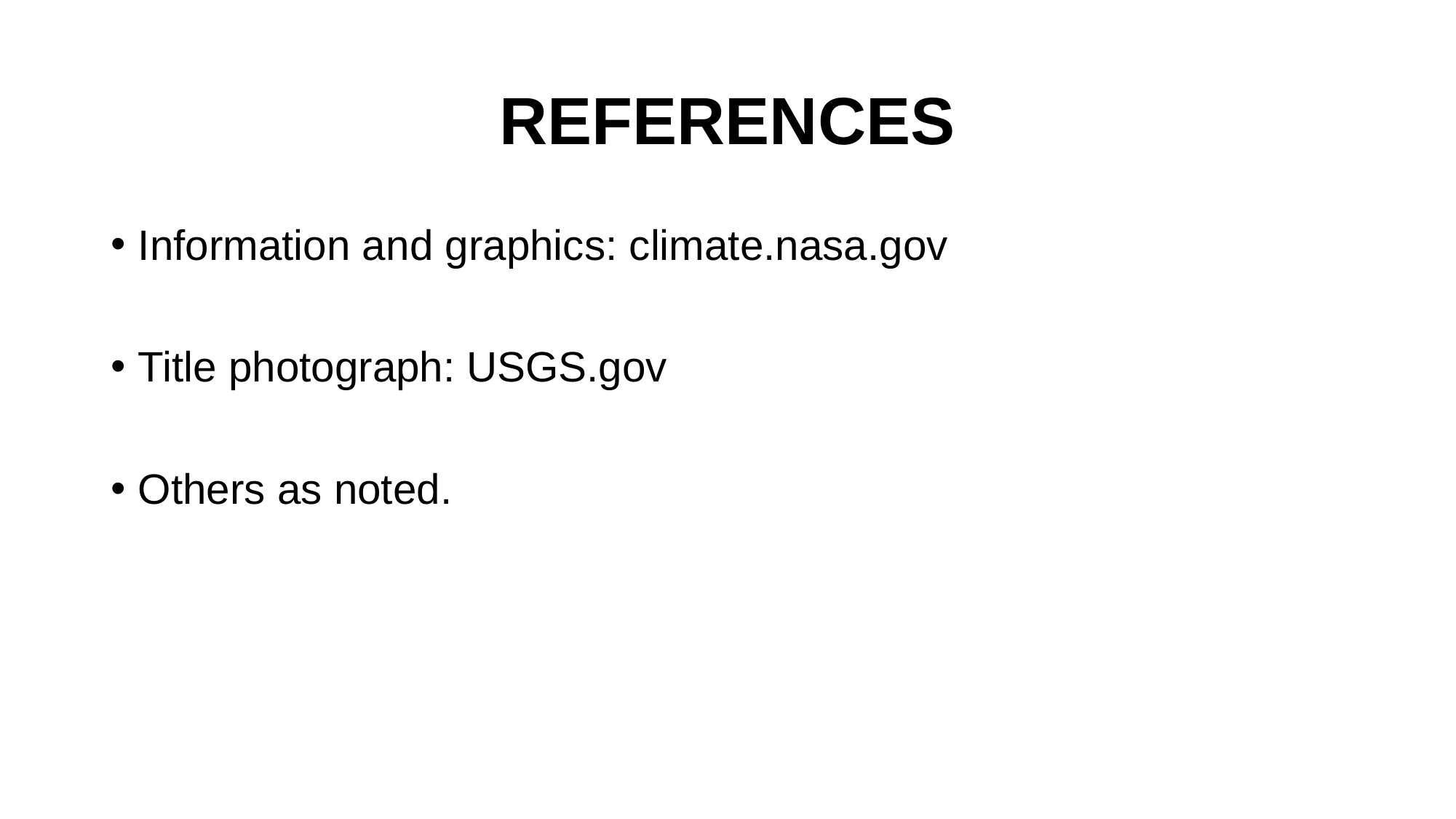

# REFERENCES
Information and graphics: climate.nasa.gov

Title photograph: USGS.gov

Others as noted.